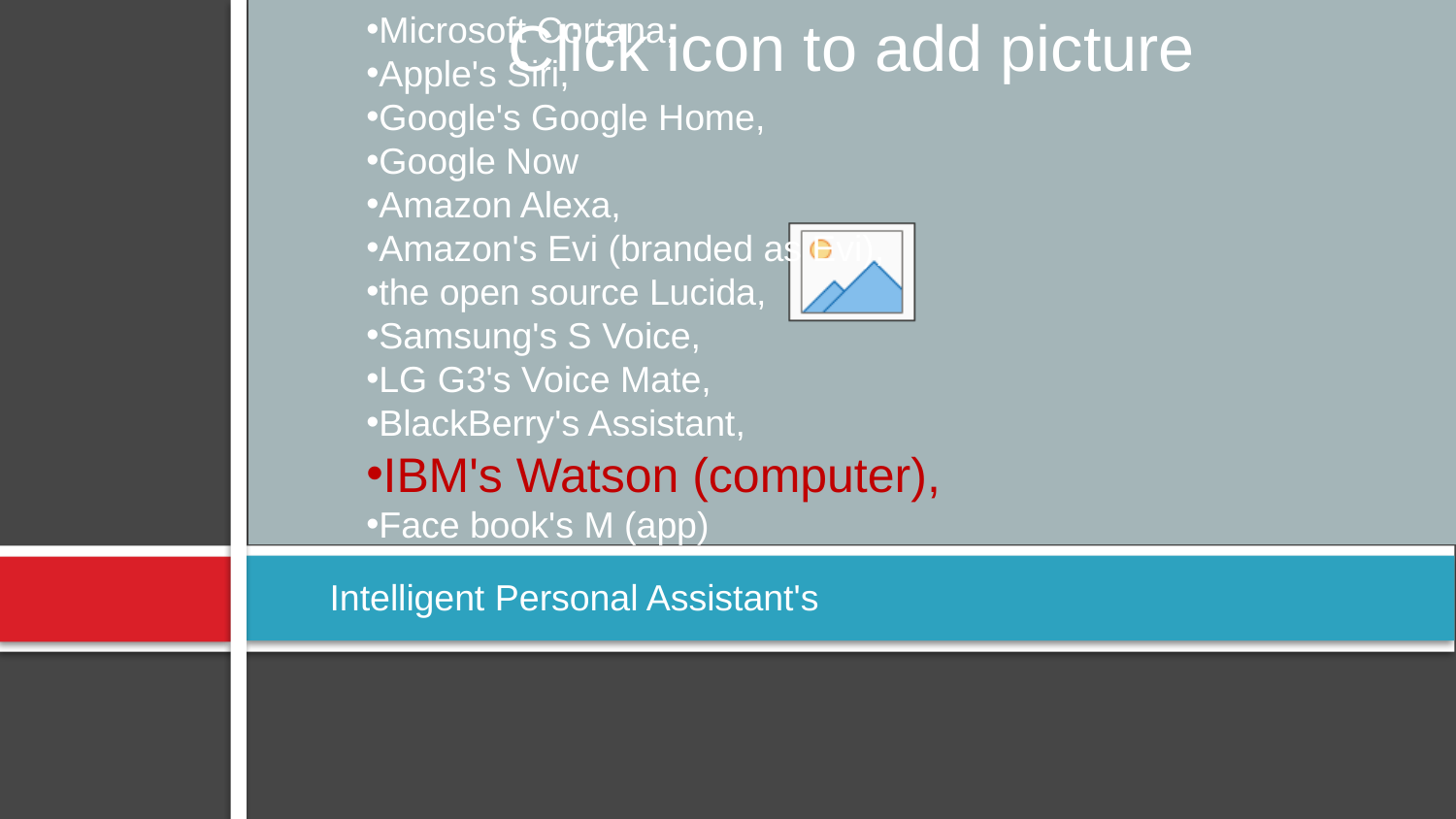

Microsoft Cortana,
Apple's Siri,
Google's Google Home,
Google Now
Amazon Alexa,
Amazon's Evi (branded as Evi),
the open source Lucida,
Samsung's S Voice,
LG G3's Voice Mate,
BlackBerry's Assistant,
IBM's Watson (computer),
Face book's M (app)
Intelligent Personal Assistant's